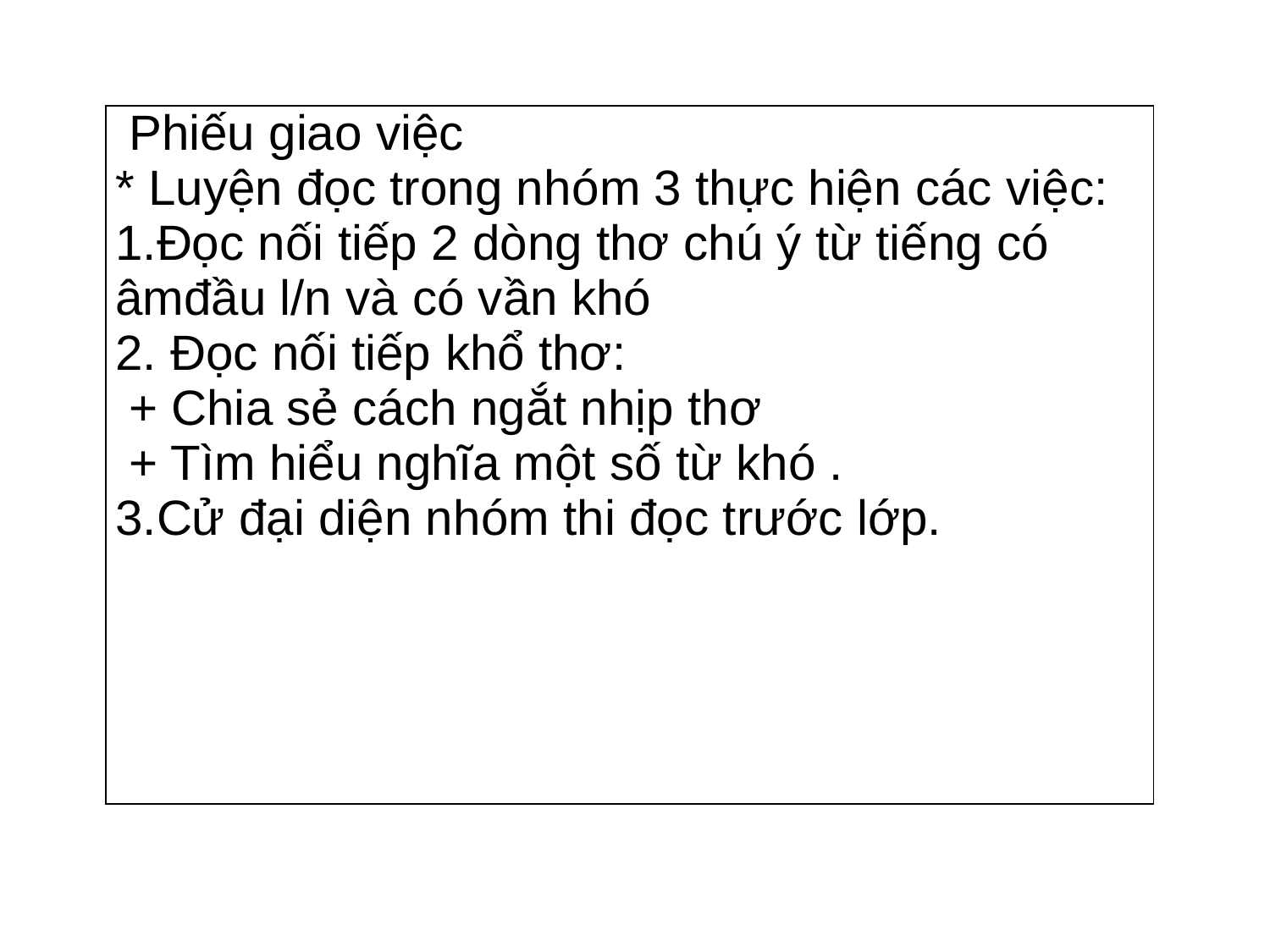

| Phiếu giao việc \* Luyện đọc trong nhóm 3 thực hiện các việc: 1.Đọc nối tiếp 2 dòng thơ chú ý từ tiếng có âmđầu l/n và có vần khó 2. Đọc nối tiếp khổ thơ: + Chia sẻ cách ngắt nhịp thơ + Tìm hiểu nghĩa một số từ khó . 3.Cử đại diện nhóm thi đọc trước lớp. |
| --- |